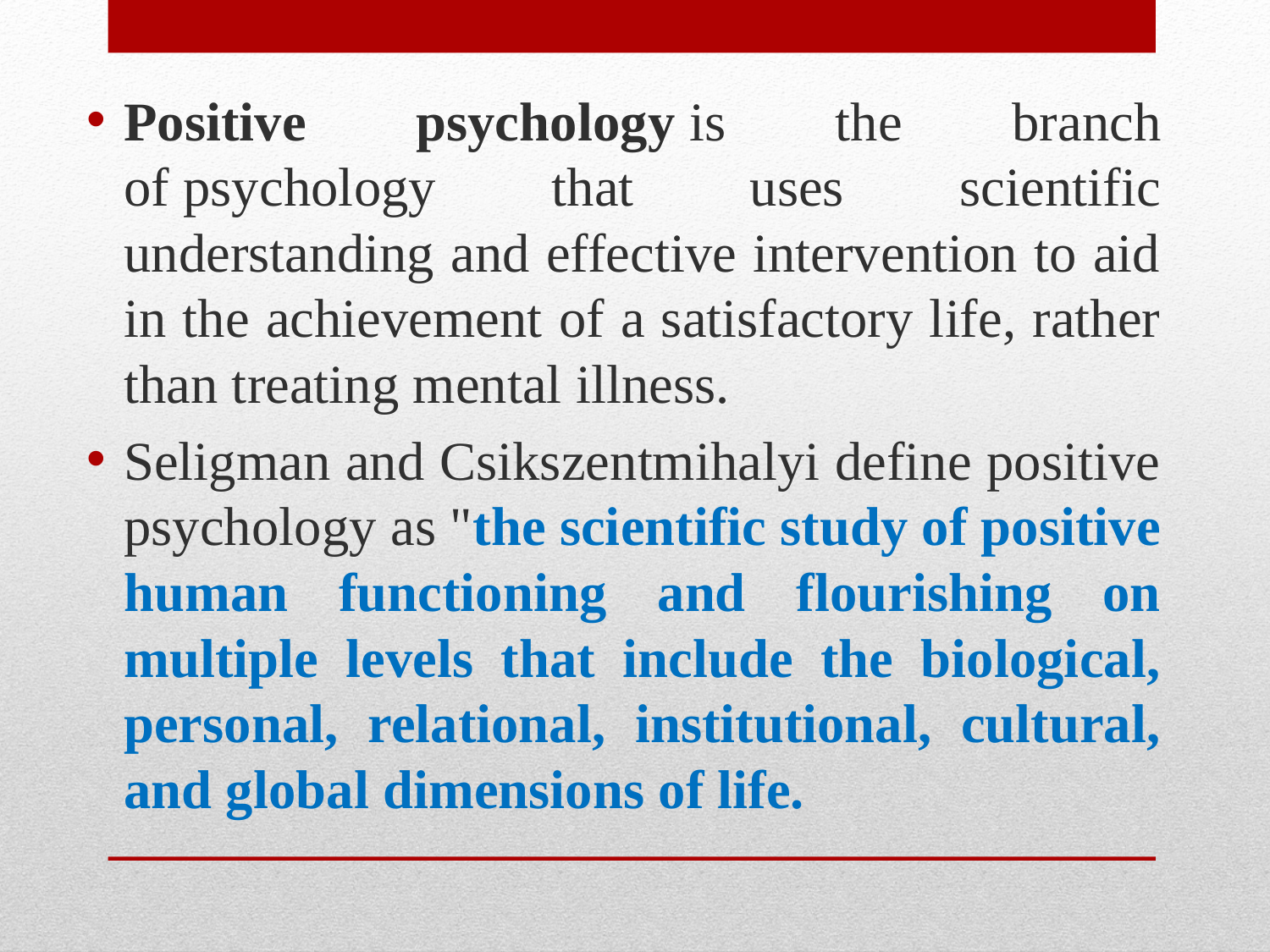

Positive psychology is the branch of psychology that uses scientific understanding and effective intervention to aid in the achievement of a satisfactory life, rather than treating mental illness.
Seligman and Csikszentmihalyi define positive psychology as "the scientific study of positive human functioning and flourishing on multiple levels that include the biological, personal, relational, institutional, cultural, and global dimensions of life.